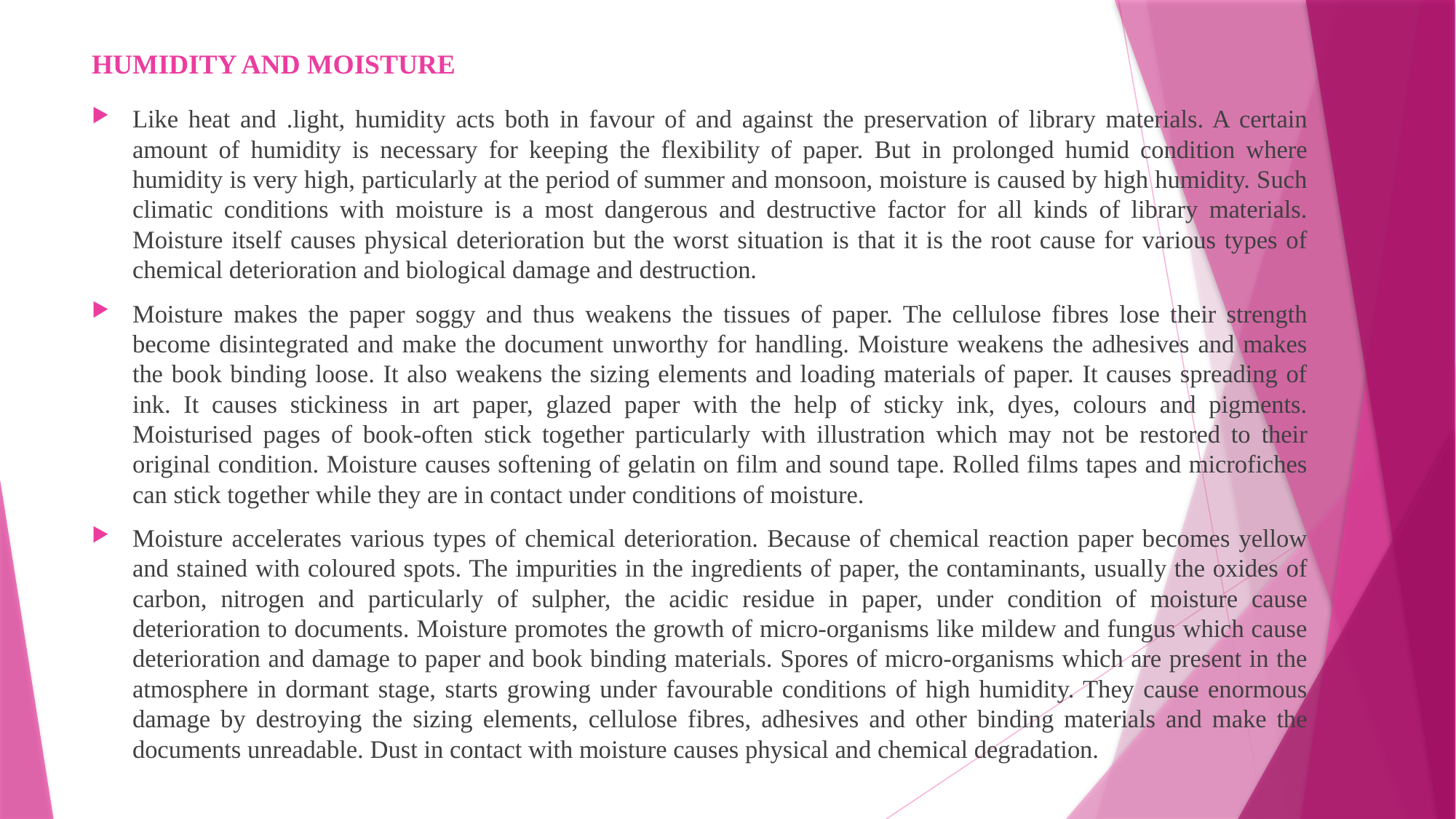

# HUMIDITY AND MOISTURE
Like heat and .light, humidity acts both in favour of and against the preservation of library materials. A certain amount of humidity is necessary for keeping the flexibility of paper. But in prolonged humid condition where humidity is very high, particularly at the period of summer and monsoon, moisture is caused by high humidity. Such climatic conditions with moisture is a most dangerous and destructive factor for all kinds of library materials. Moisture itself causes physical deterioration but the worst situation is that it is the root cause for various types of chemical deterioration and biological damage and destruction.
Moisture makes the paper soggy and thus weakens the tissues of paper. The cellulose fibres lose their strength become disintegrated and make the document unworthy for handling. Moisture weakens the adhesives and makes the book binding loose. It also weakens the sizing elements and loading materials of paper. It causes spreading of ink. It causes stickiness in art paper, glazed paper with the help of sticky ink, dyes, colours and pigments. Moisturised pages of book-often stick together particularly with illustration which may not be restored to their original condition. Moisture causes softening of gelatin on film and sound tape. Rolled films tapes and microfiches can stick together while they are in contact under conditions of moisture.
Moisture accelerates various types of chemical deterioration. Because of chemical reaction paper becomes yellow and stained with coloured spots. The impurities in the ingredients of paper, the contaminants, usually the oxides of carbon, nitrogen and particularly of sulpher, the acidic residue in paper, under condition of moisture cause deterioration to documents. Moisture promotes the growth of micro-organisms like mildew and fungus which cause deterioration and damage to paper and book binding materials. Spores of micro-organisms which are present in the atmosphere in dormant stage, starts growing under favourable conditions of high humidity. They cause enormous damage by destroying the sizing elements, cellulose fibres, adhesives and other binding materials and make the documents unreadable. Dust in contact with moisture causes physical and chemical degradation.